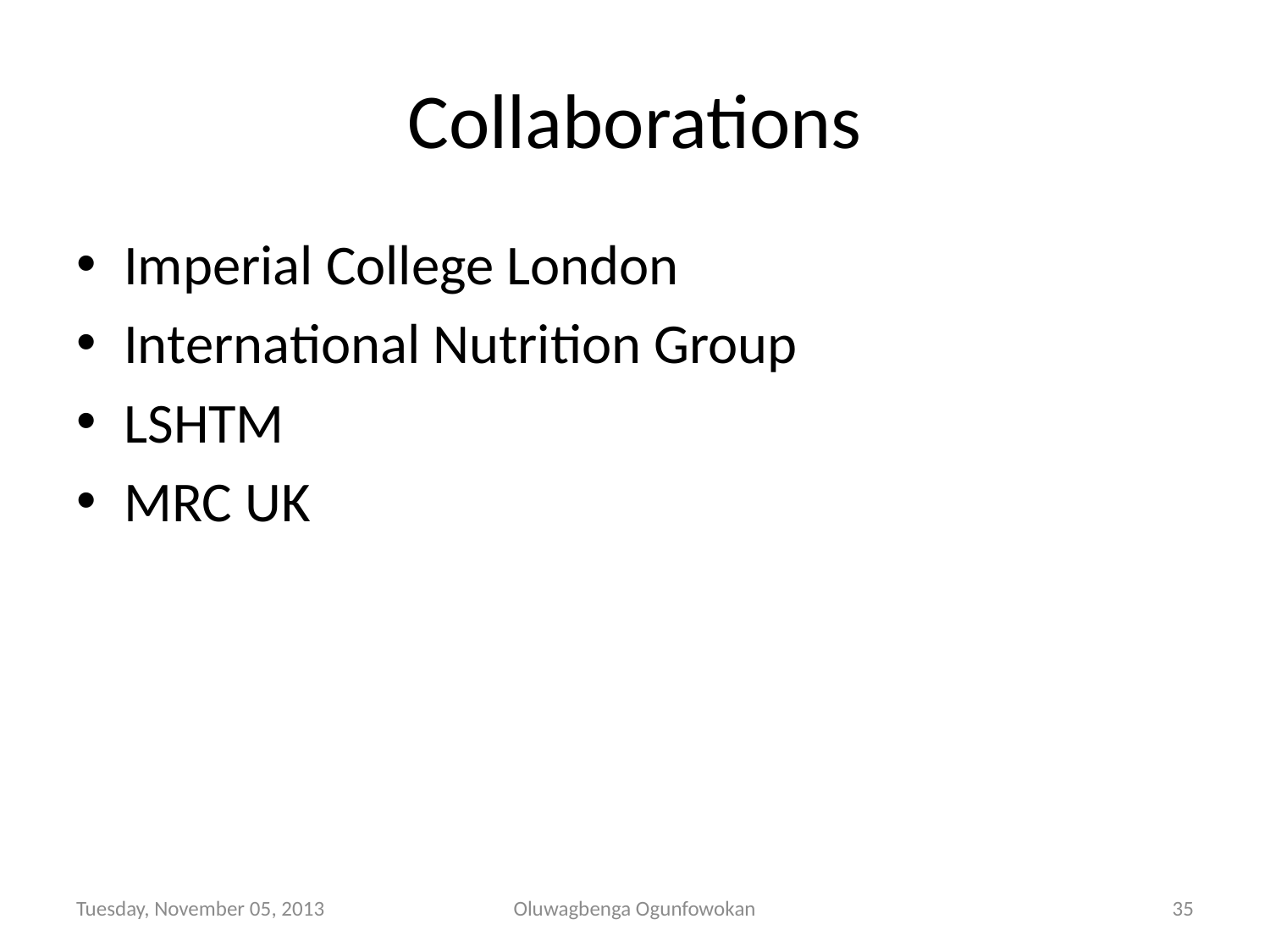

# Collaborations
Imperial College London
International Nutrition Group
LSHTM
MRC UK
Tuesday, November 05, 2013
Oluwagbenga Ogunfowokan
35